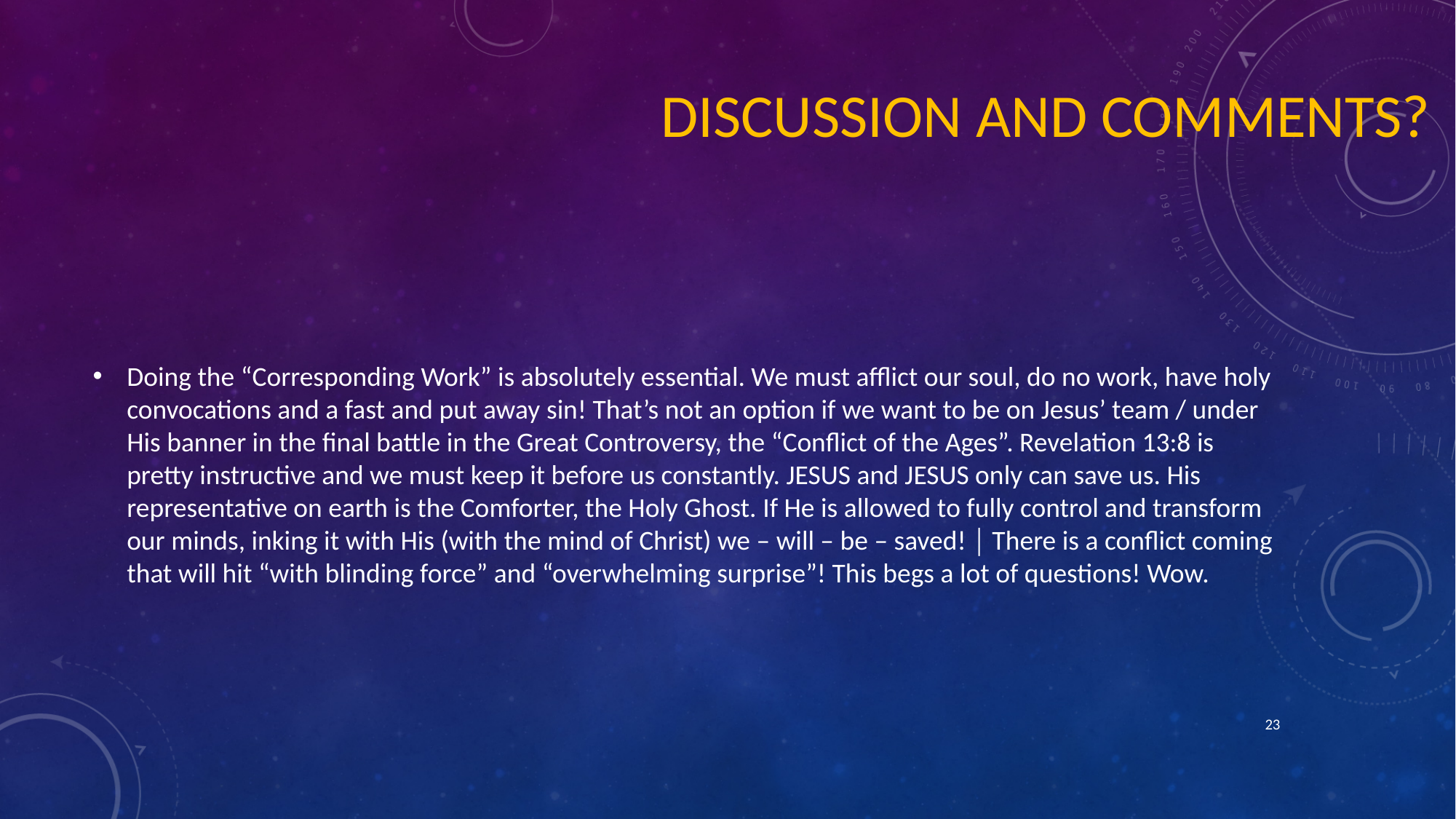

# DISCUSSION AND COMMENTS?
Doing the “Corresponding Work” is absolutely essential. We must afflict our soul, do no work, have holy convocations and a fast and put away sin! That’s not an option if we want to be on Jesus’ team / under His banner in the final battle in the Great Controversy, the “Conflict of the Ages”. Revelation 13:8 is pretty instructive and we must keep it before us constantly. JESUS and JESUS only can save us. His representative on earth is the Comforter, the Holy Ghost. If He is allowed to fully control and transform our minds, inking it with His (with the mind of Christ) we – will – be – saved! │ There is a conflict coming that will hit “with blinding force” and “overwhelming surprise”! This begs a lot of questions! Wow.
23